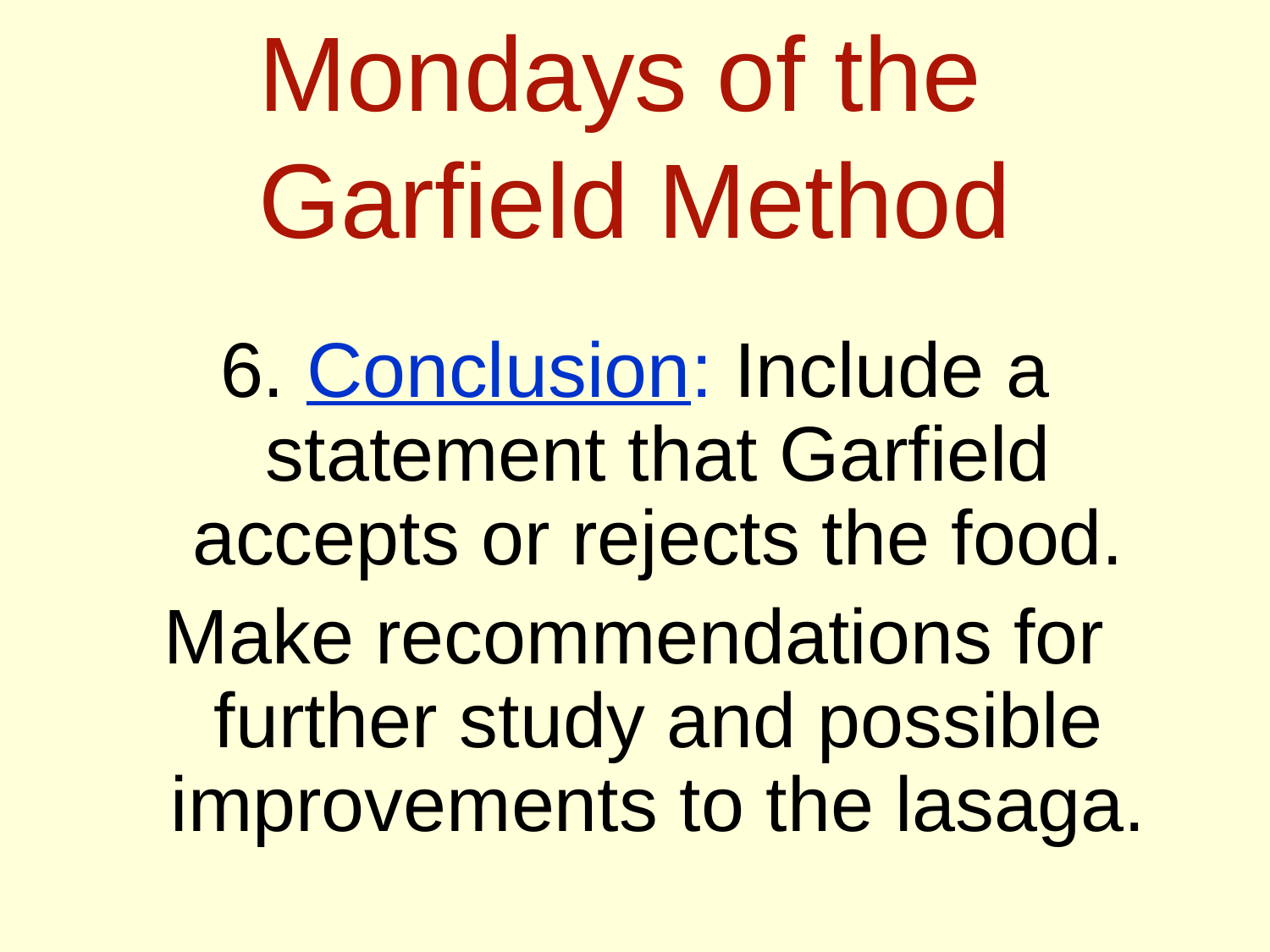

# Mondays of the Garfield Method
6. Conclusion: Include a statement that Garfield accepts or rejects the food.
Make recommendations for further study and possible improvements to the lasaga.